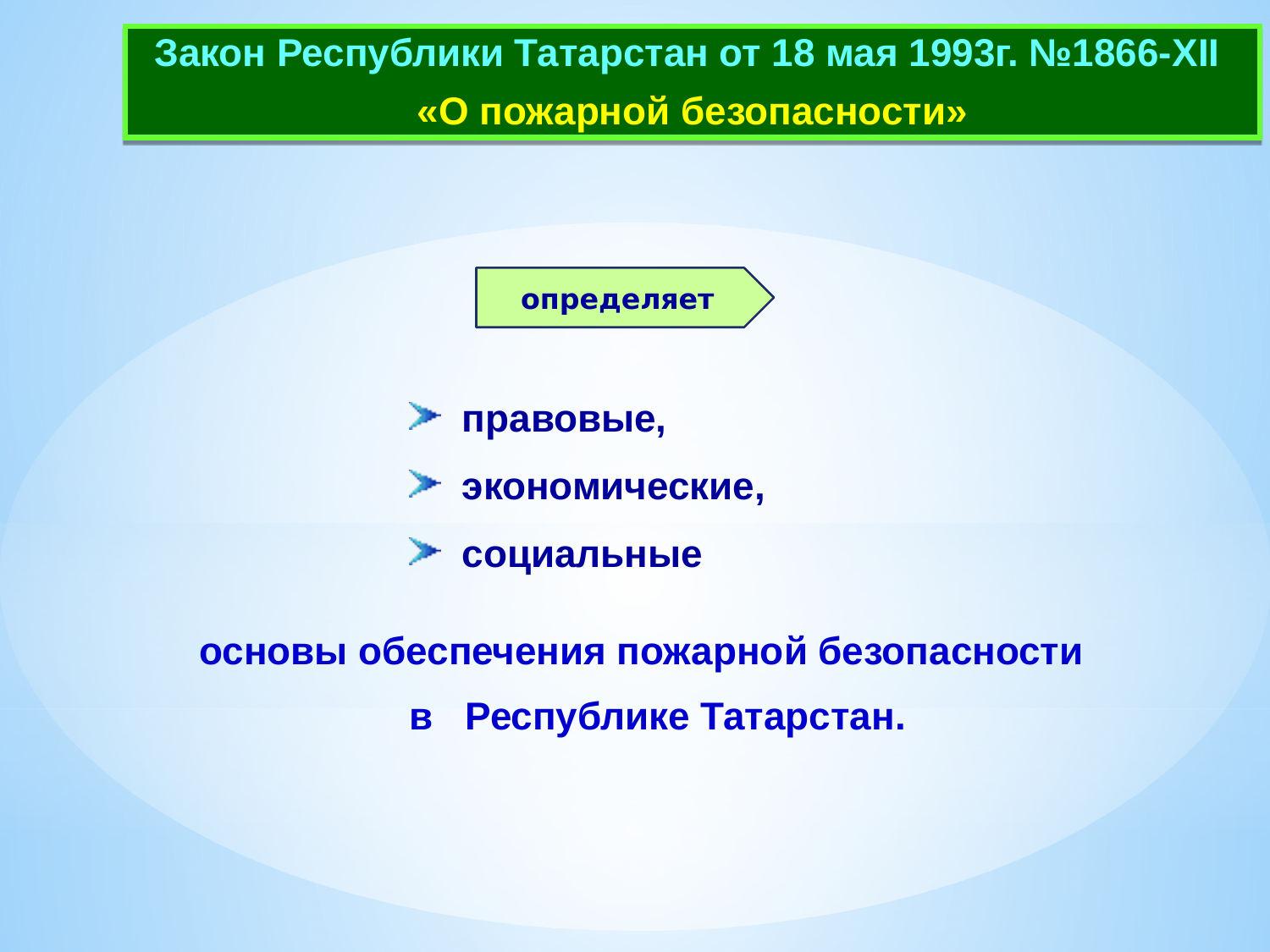

Закон Республики Татарстан от 18 мая 1993г. №1866-XII
«О пожарной безопасности»
определяет
  правовые,
  экономические,
  социальные
основы обеспечения пожарной безопасности
 в   Республике Татарстан.